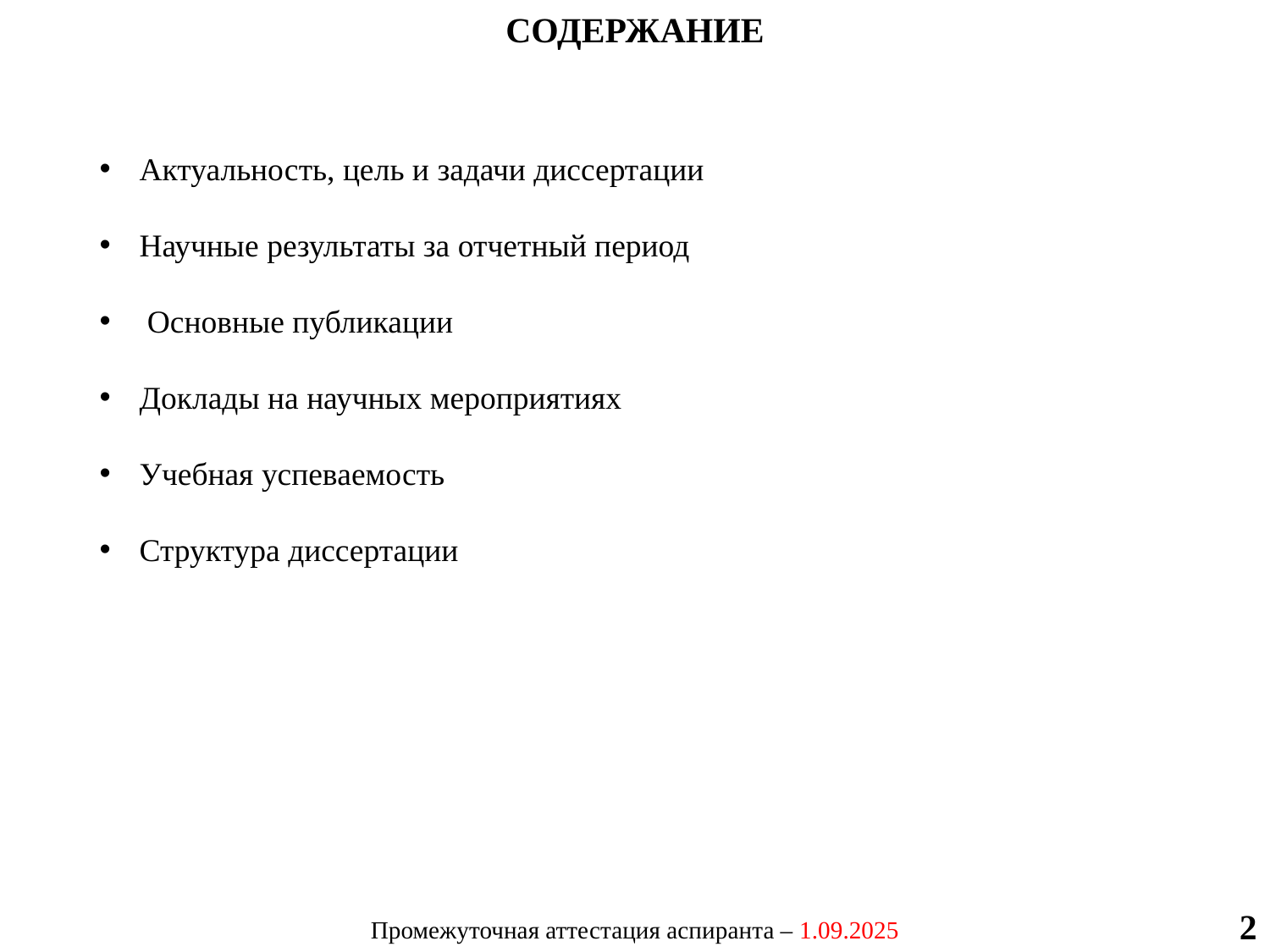

СОДЕРЖАНИЕ
Актуальность, цель и задачи диссертации
Научные результаты за отчетный период
 Основные публикации
Доклады на научных мероприятиях
Учебная успеваемость
Структура диссертации
2
Промежуточная аттестация аспиранта – 1.09.2025